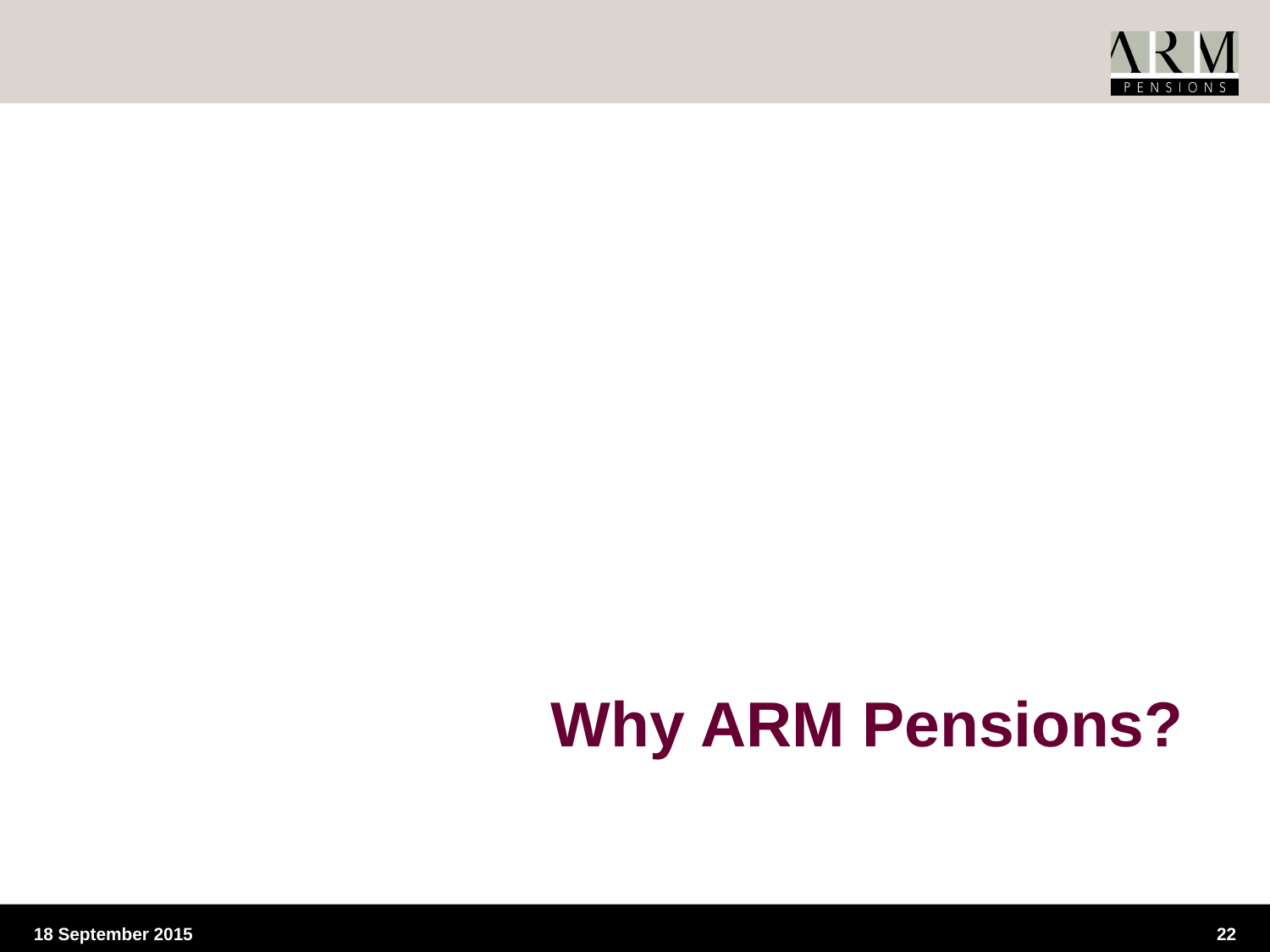

Why ARM Pensions?
18 September 2015
22